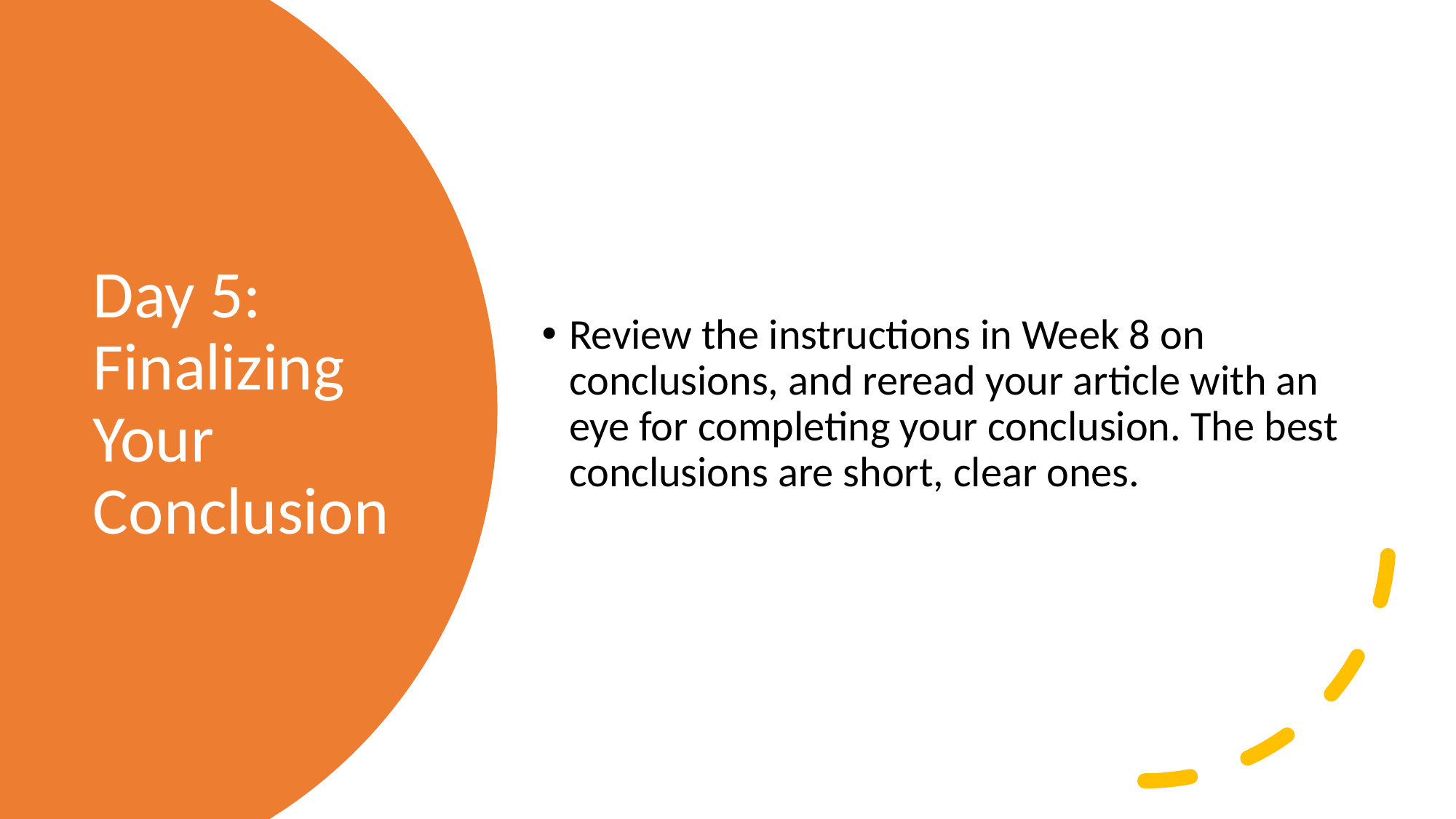

Review the instructions in Week 8 on conclusions, and reread your article with an eye for completing your conclusion. The best conclusions are short, clear ones.
# Day 5: Finalizing Your Conclusion